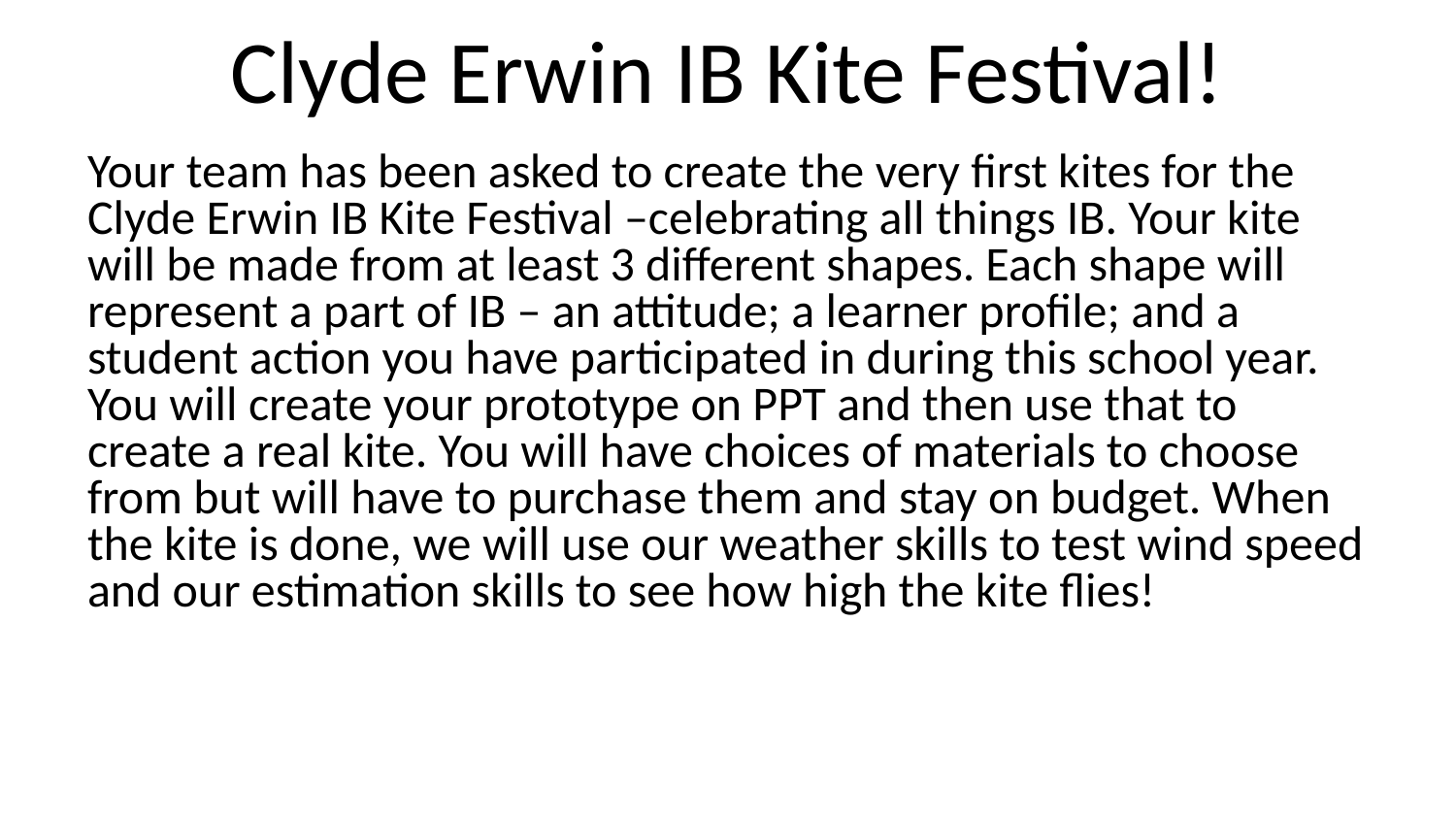

# Clyde Erwin IB Kite Festival!
Your team has been asked to create the very first kites for the Clyde Erwin IB Kite Festival –celebrating all things IB. Your kite will be made from at least 3 different shapes. Each shape will represent a part of IB – an attitude; a learner profile; and a student action you have participated in during this school year. You will create your prototype on PPT and then use that to create a real kite. You will have choices of materials to choose from but will have to purchase them and stay on budget. When the kite is done, we will use our weather skills to test wind speed and our estimation skills to see how high the kite flies!